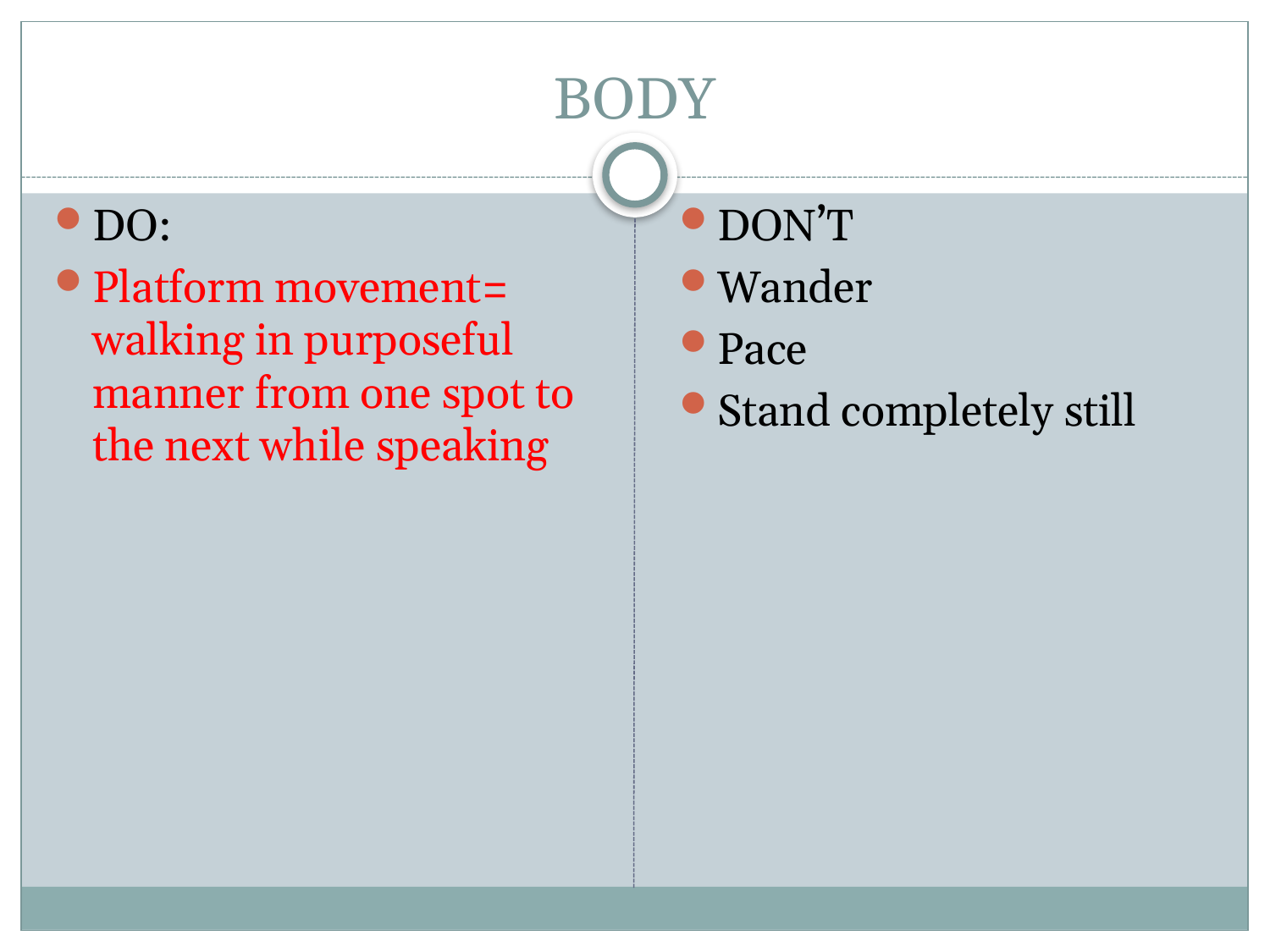

# BODY
DO:
Platform movement= walking in purposeful manner from one spot to the next while speaking

DON’T
Wander
Pace
Stand completely still